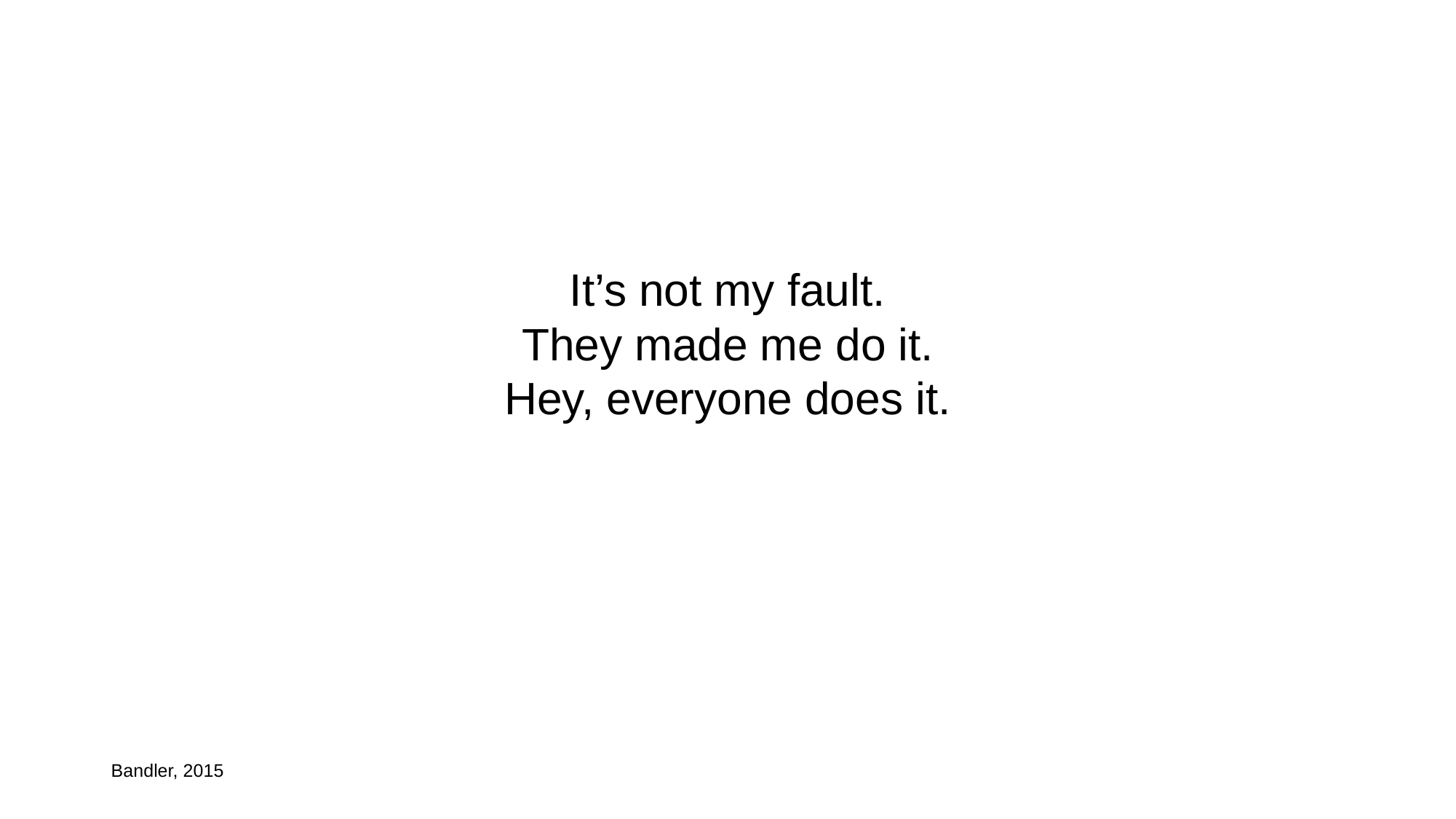

# It’s not my fault. They made me do it. Hey, everyone does it.
Bandler, 2015t